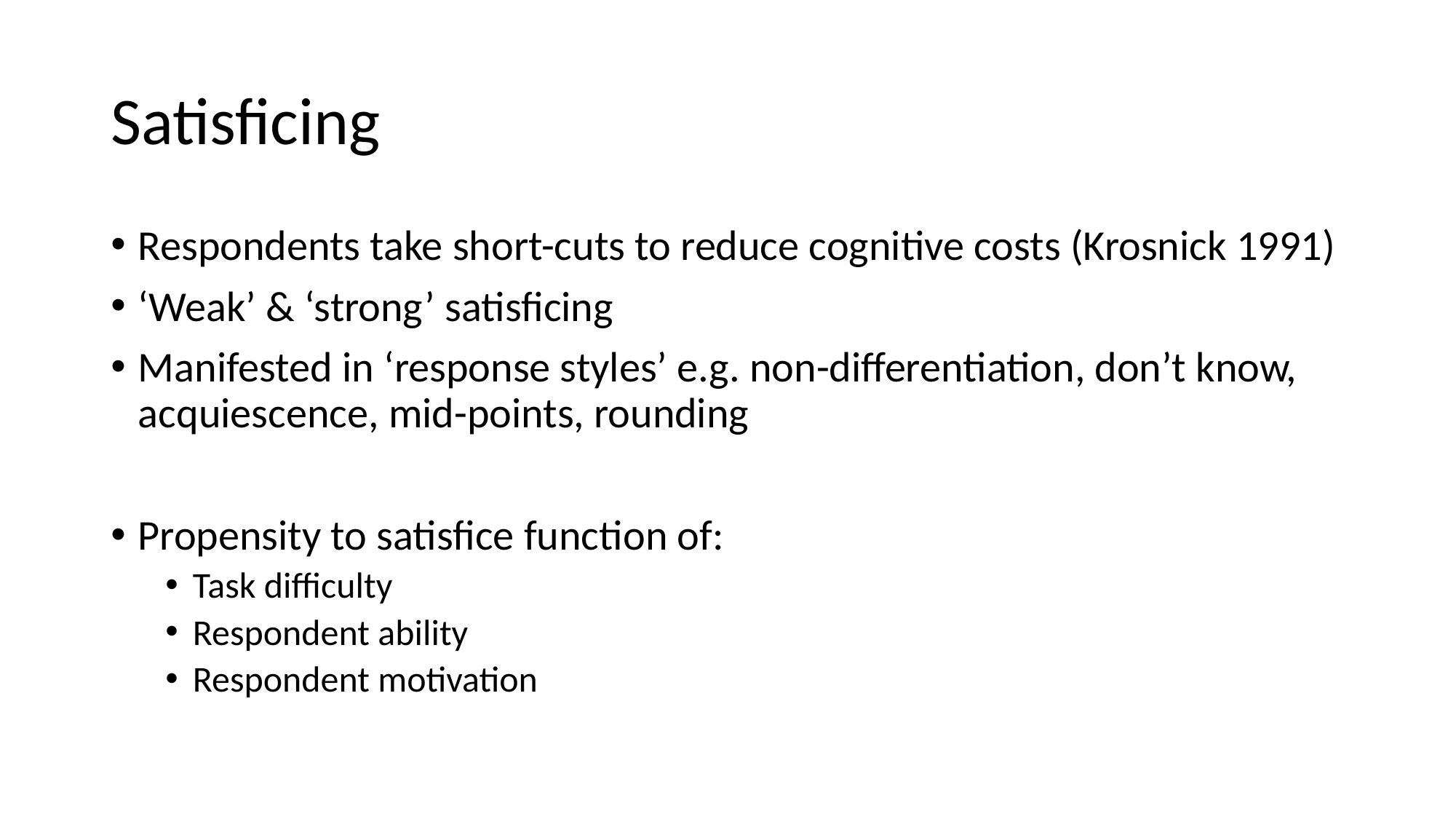

# Satisficing
Respondents take short-cuts to reduce cognitive costs (Krosnick 1991)
‘Weak’ & ‘strong’ satisficing
Manifested in ‘response styles’ e.g. non-differentiation, don’t know, acquiescence, mid-points, rounding

Propensity to satisfice function of:
Task difficulty
Respondent ability
Respondent motivation